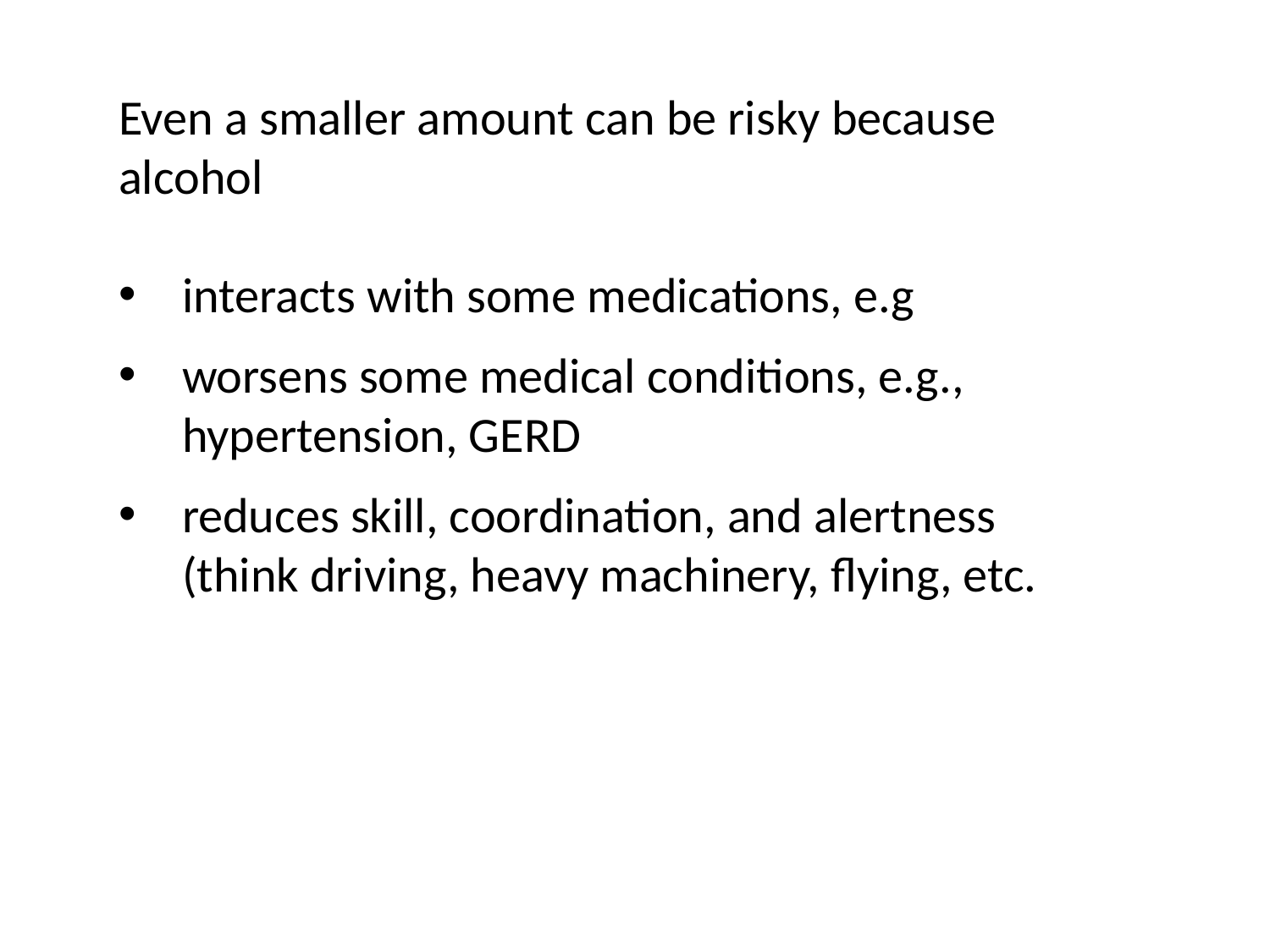

Even a smaller amount can be risky because alcohol

interacts with some medications, e.g
worsens some medical conditions, e.g., hypertension, GERD
reduces skill, coordination, and alertness (think driving, heavy machinery, flying, etc.

| For some people, even less is risky. 7, The levels provided above are just one consideration in defining risky drinking. A variety of health conditions and activities may warrant limiting drinking to even lower levels or not drinking at all. Here are some examples. |
| --- |
| Individuals taking prescription or over-the-counter medications that may interact with alcohol and cause harmful reactionsc Individuals suffering from medical conditions that may be worsened by alcohol, e.g., liver disease, hypertriglyceridemia, pancreatitis Individuals who are driving, planning to drive, or participating in other activities requiring skill, coordination, and alertness |